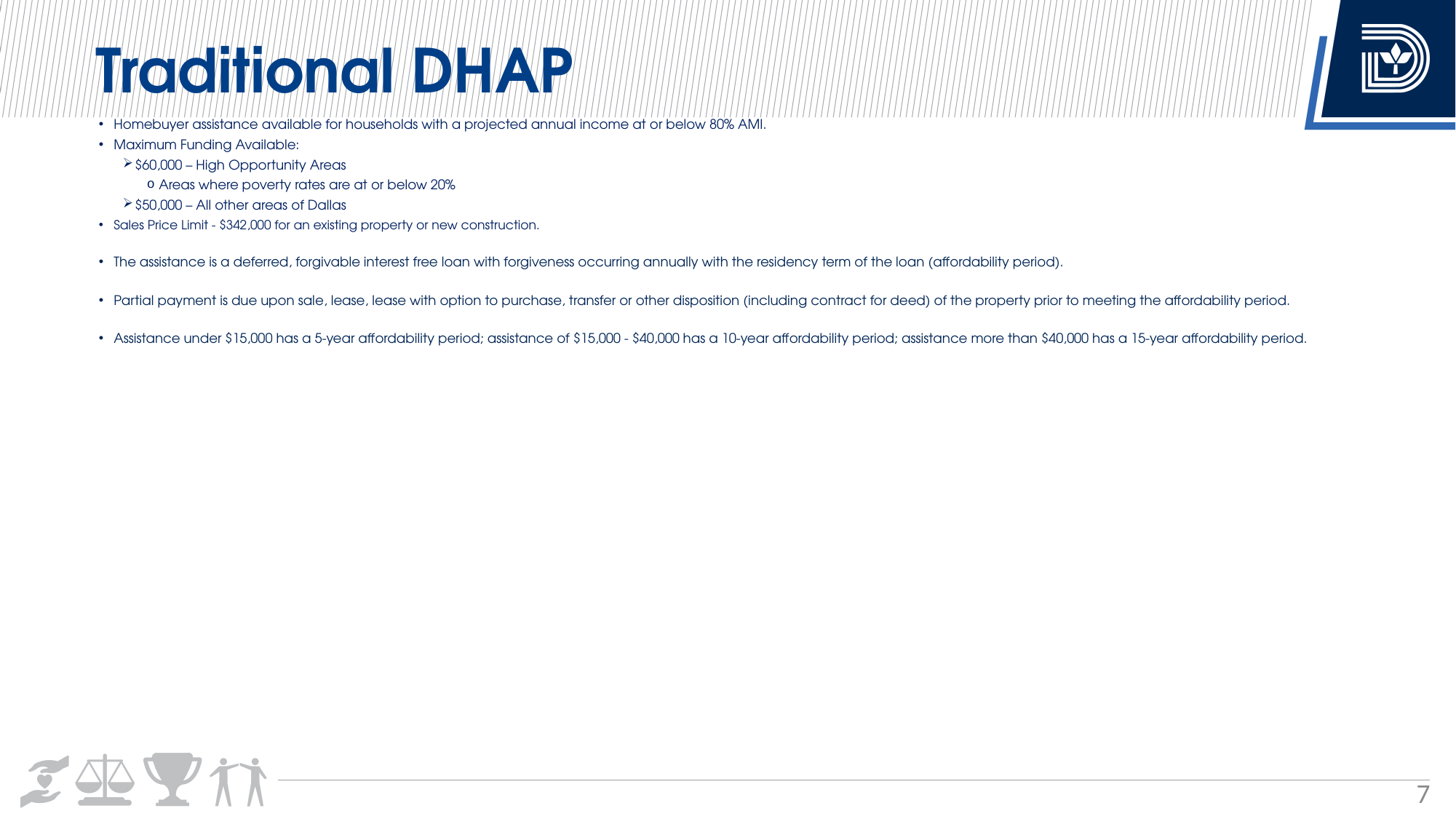

Traditional DHAP
Homebuyer assistance available for households with a projected annual income at or below 80% AMI.
Maximum Funding Available:
$60,000 – High Opportunity Areas
Areas where poverty rates are at or below 20%
$50,000 – All other areas of Dallas
Sales Price Limit - $342,000 for an existing property or new construction.
The assistance is a deferred, forgivable interest free loan with forgiveness occurring annually with the residency term of the loan (affordability period).
Partial payment is due upon sale, lease, lease with option to purchase, transfer or other disposition (including contract for deed) of the property prior to meeting the affordability period.
Assistance under $15,000 has a 5-year affordability period; assistance of $15,000 - $40,000 has a 10-year affordability period; assistance more than $40,000 has a 15-year affordability period.

7